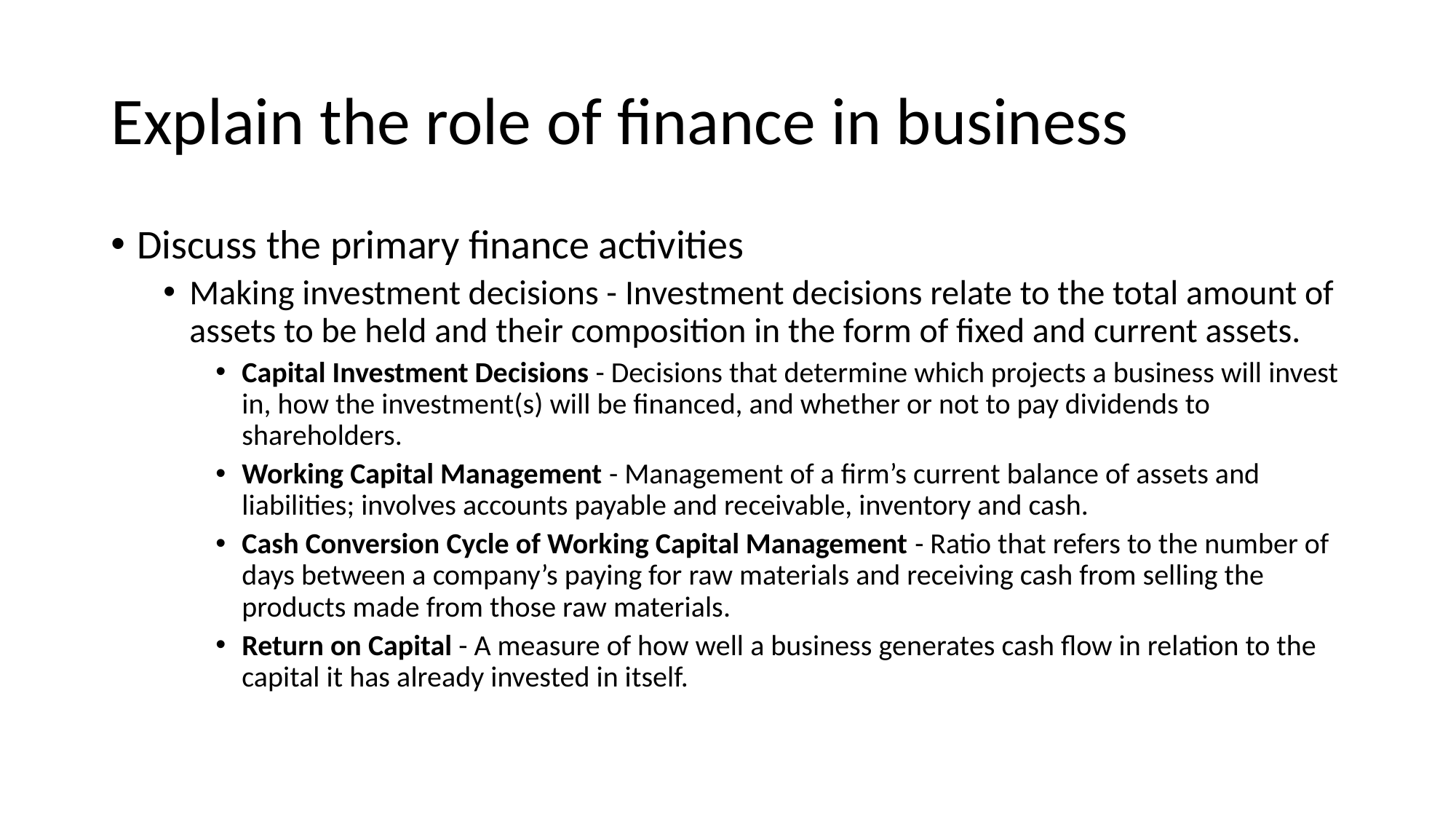

# Explain the role of finance in business
Discuss the primary finance activities
Making investment decisions - Investment decisions relate to the total amount of assets to be held and their composition in the form of fixed and current assets.
Capital Investment Decisions - Decisions that determine which projects a business will invest in, how the investment(s) will be financed, and whether or not to pay dividends to shareholders.
Working Capital Management - Management of a firm’s current balance of assets and liabilities; involves accounts payable and receivable, inventory and cash.
Cash Conversion Cycle of Working Capital Management - Ratio that refers to the number of days between a company’s paying for raw materials and receiving cash from selling the products made from those raw materials.
Return on Capital - A measure of how well a business generates cash flow in relation to the capital it has already invested in itself.